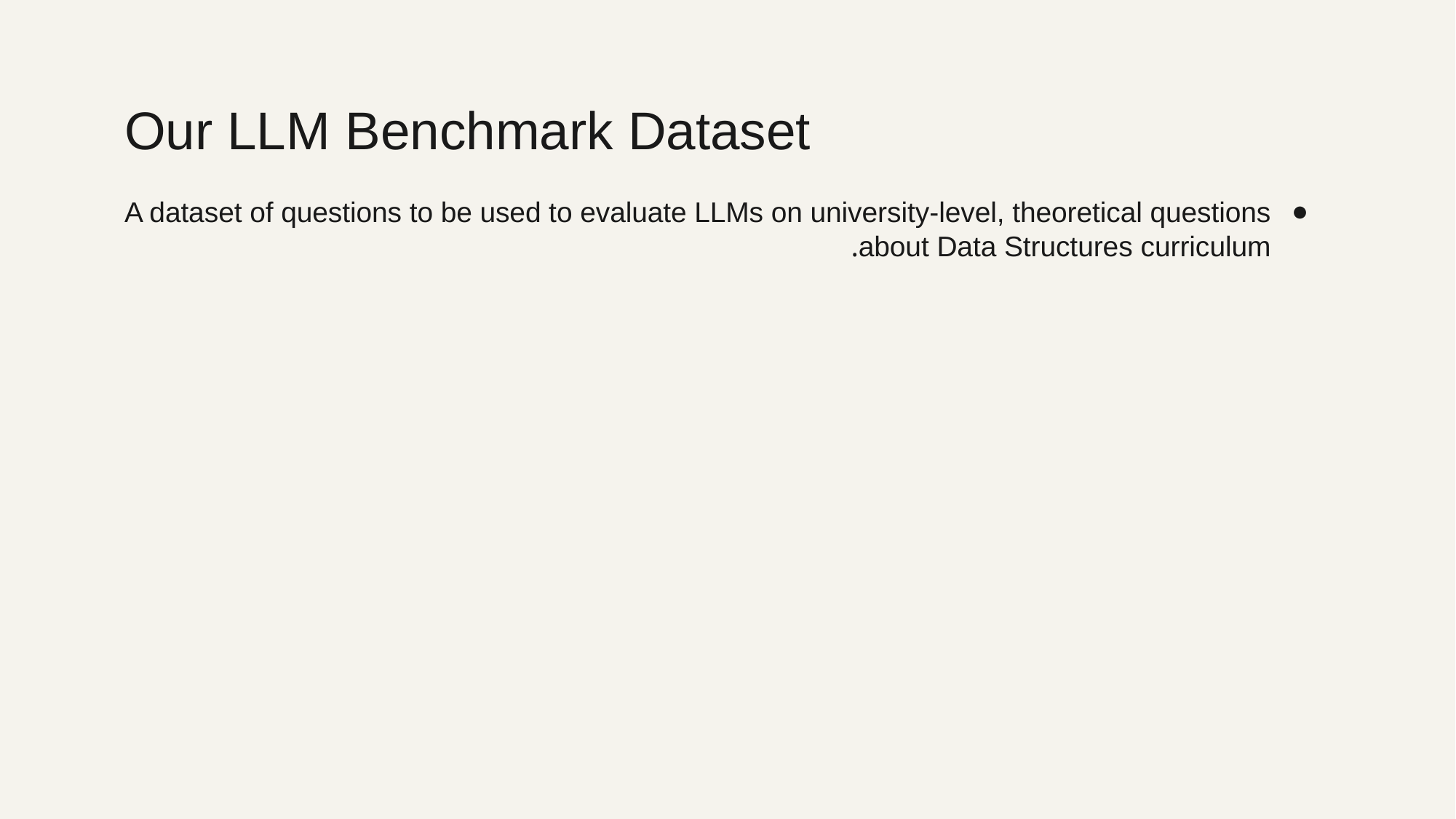

# Our LLM Benchmark Dataset
A dataset of questions to be used to evaluate LLMs on university-level, theoretical questions about Data Structures curriculum.